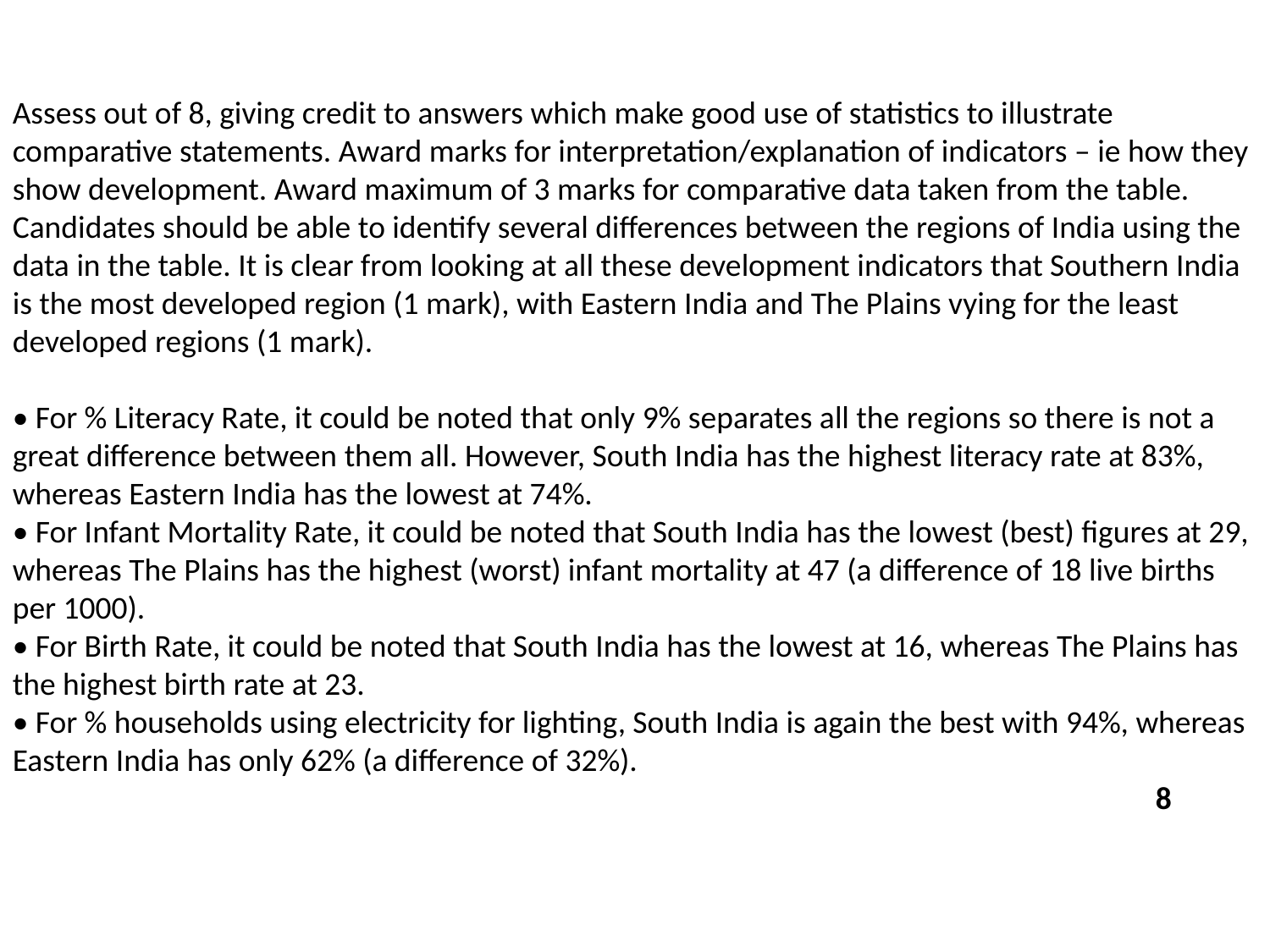

Assess out of 8, giving credit to answers which make good use of statistics to illustrate comparative statements. Award marks for interpretation/explanation of indicators – ie how they show development. Award maximum of 3 marks for comparative data taken from the table.
Candidates should be able to identify several differences between the regions of India using the data in the table. It is clear from looking at all these development indicators that Southern India is the most developed region (1 mark), with Eastern India and The Plains vying for the least developed regions (1 mark).

• For % Literacy Rate, it could be noted that only 9% separates all the regions so there is not a great difference between them all. However, South India has the highest literacy rate at 83%, whereas Eastern India has the lowest at 74%.
• For Infant Mortality Rate, it could be noted that South India has the lowest (best) figures at 29, whereas The Plains has the highest (worst) infant mortality at 47 (a difference of 18 live births per 1000).
• For Birth Rate, it could be noted that South India has the lowest at 16, whereas The Plains has the highest birth rate at 23.
• For % households using electricity for lighting, South India is again the best with 94%, whereas Eastern India has only 62% (a difference of 32%).
									8